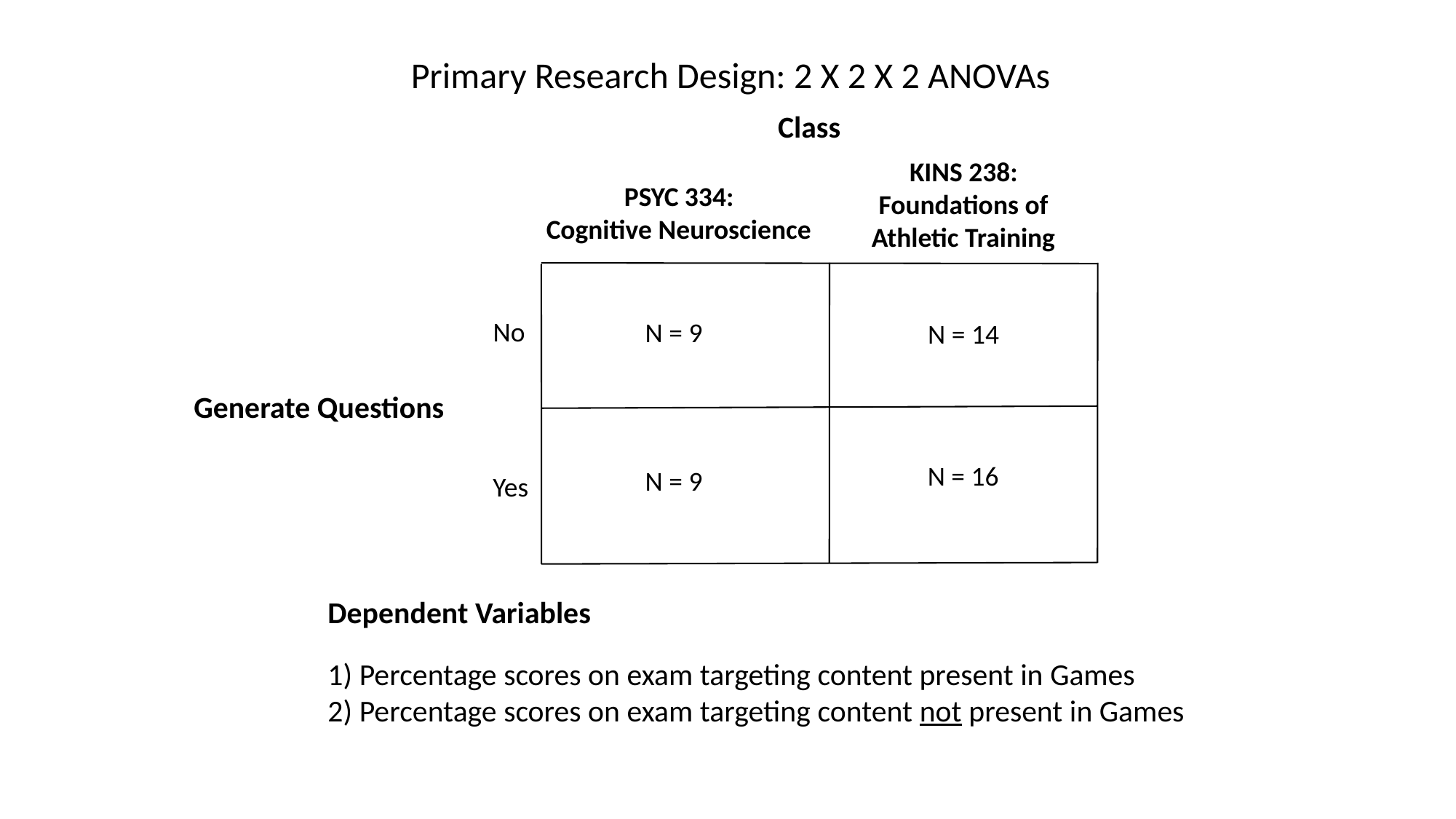

# Primary Research Design: 2 X 2 X 2 ANOVAs
Class
KINS 238:
Foundations of
Athletic Training
PSYC 334:
Cognitive Neuroscience
No
N = 9
N = 14
Generate Questions
N = 16
N = 9
Yes
Dependent Variables

1) Percentage scores on exam targeting content present in Games
2) Percentage scores on exam targeting content not present in Games